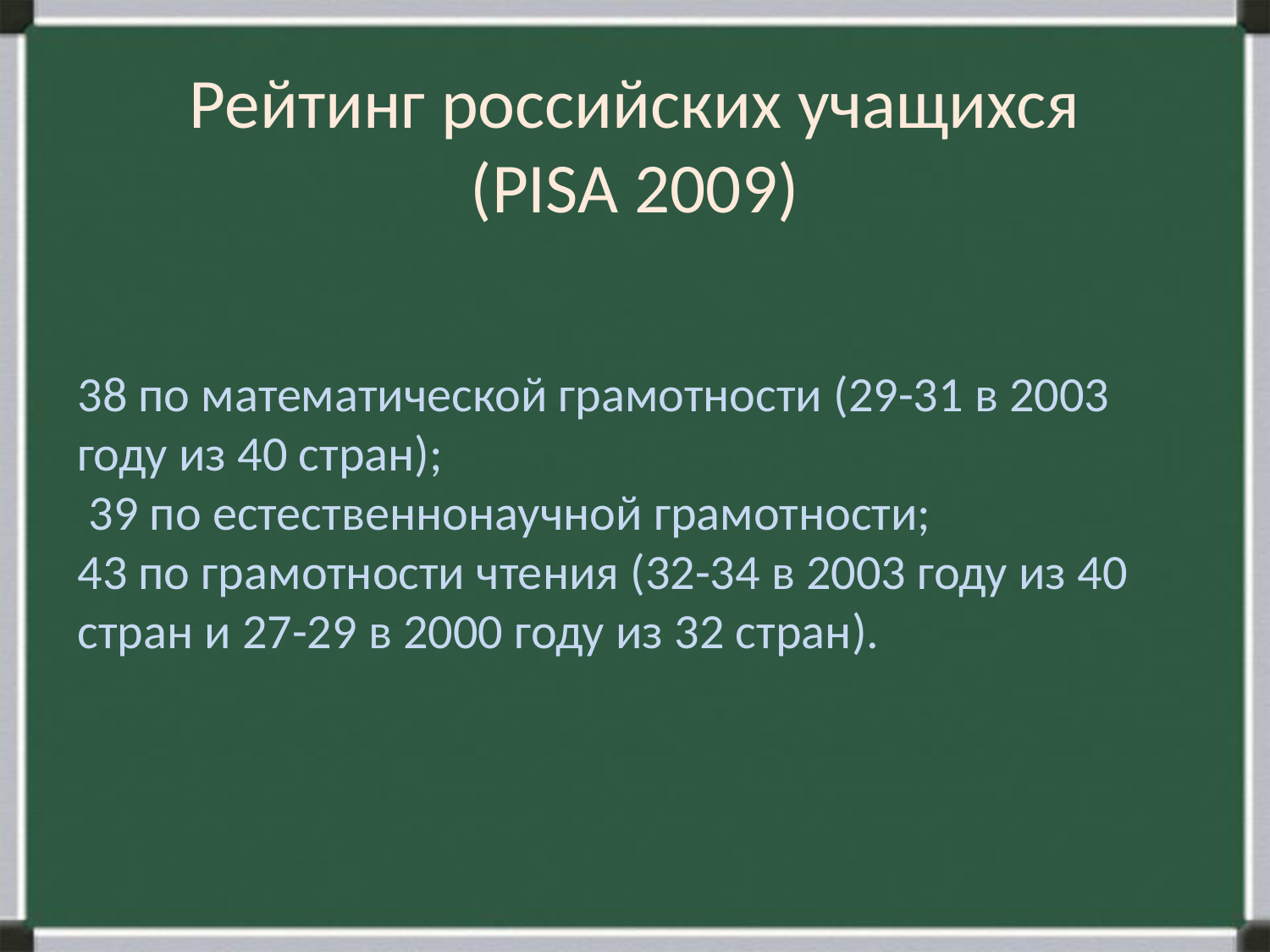

# Рейтинг российских учащихся (PISA 2009)
38 по математической грамотности (29-31 в 2003 году из 40 стран);
 39 по естественнонаучной грамотности;
43 по грамотности чтения (32-34 в 2003 году из 40 стран и 27-29 в 2000 году из 32 стран).